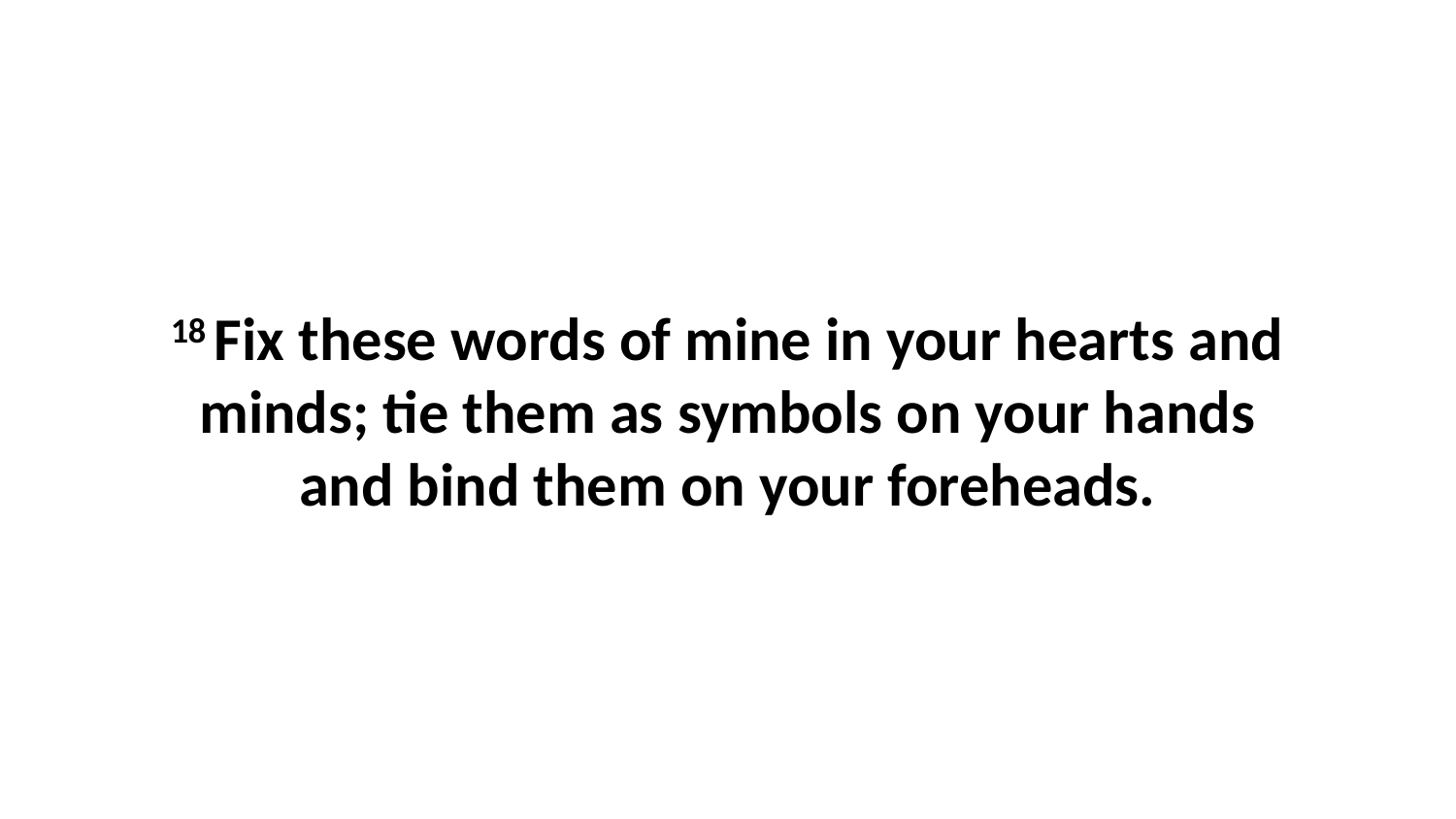

18 Fix these words of mine in your hearts and minds; tie them as symbols on your hands and bind them on your foreheads.